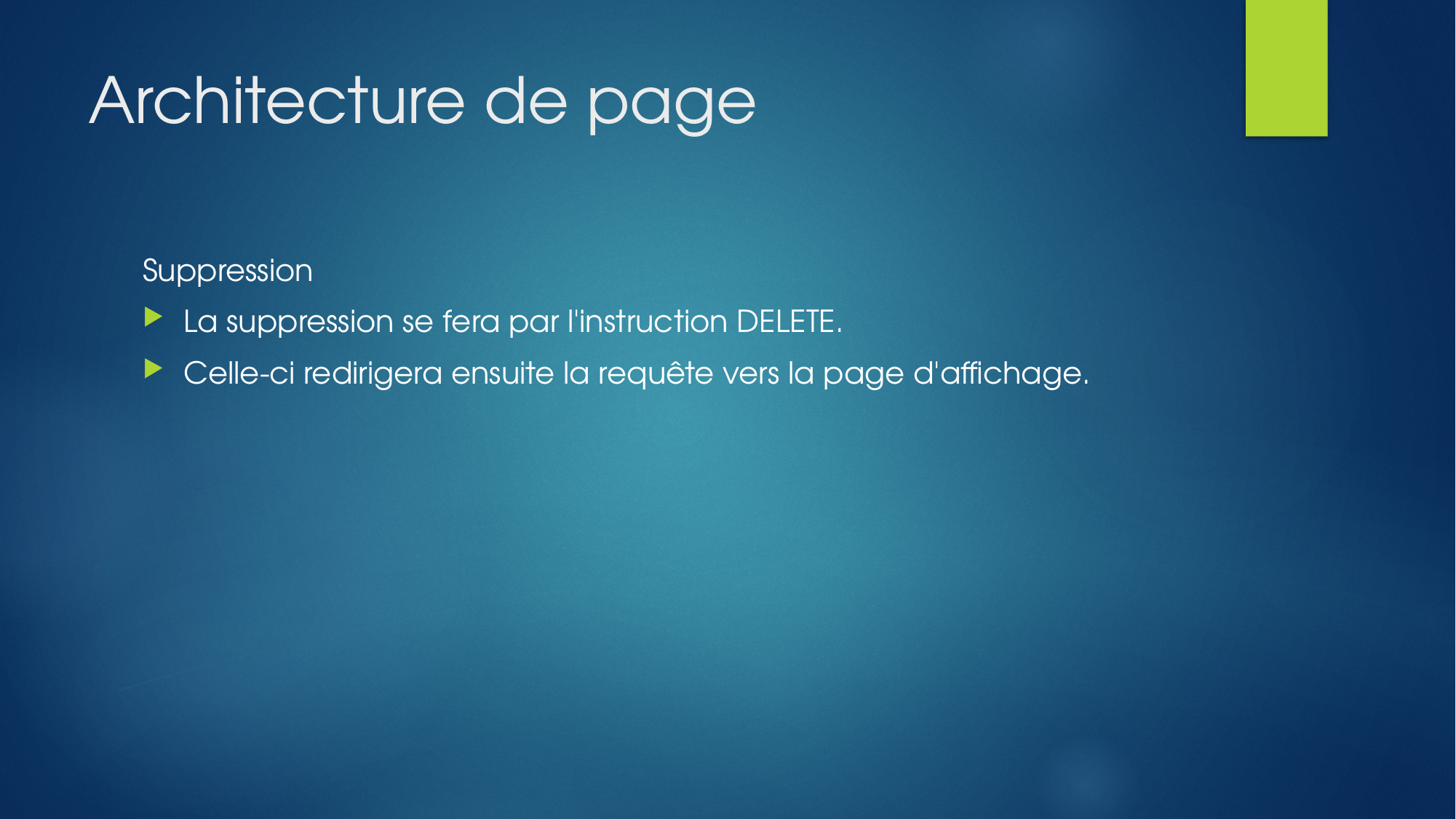

# Architecture de page
Suppression
La suppression se fera par l'instruction DELETE.
Celle-ci redirigera ensuite la requête vers la page d'affichage.